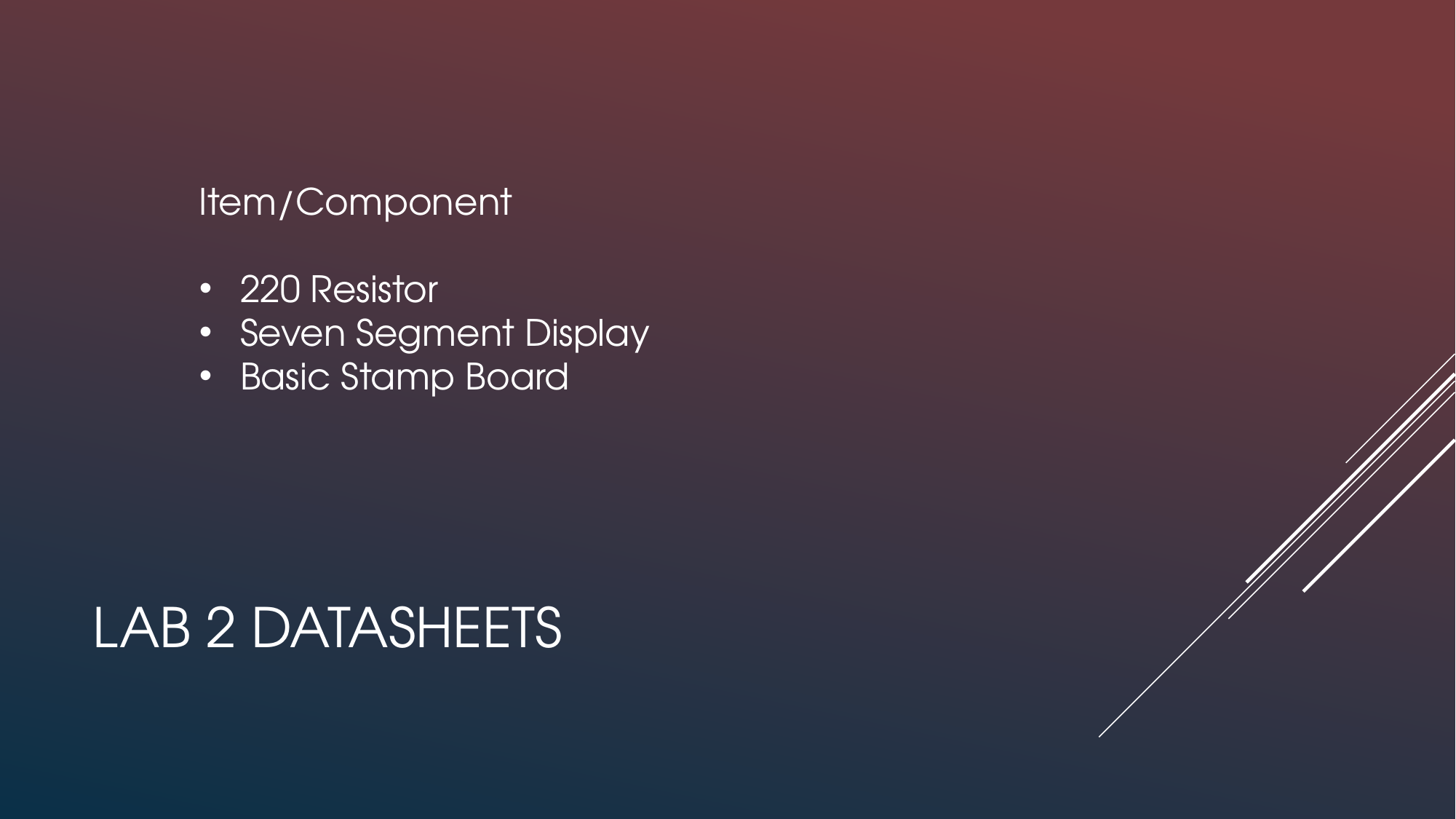

Item/Component

220 Resistor
Seven Segment Display
Basic Stamp Board
# LAB 2 DATASHEETS